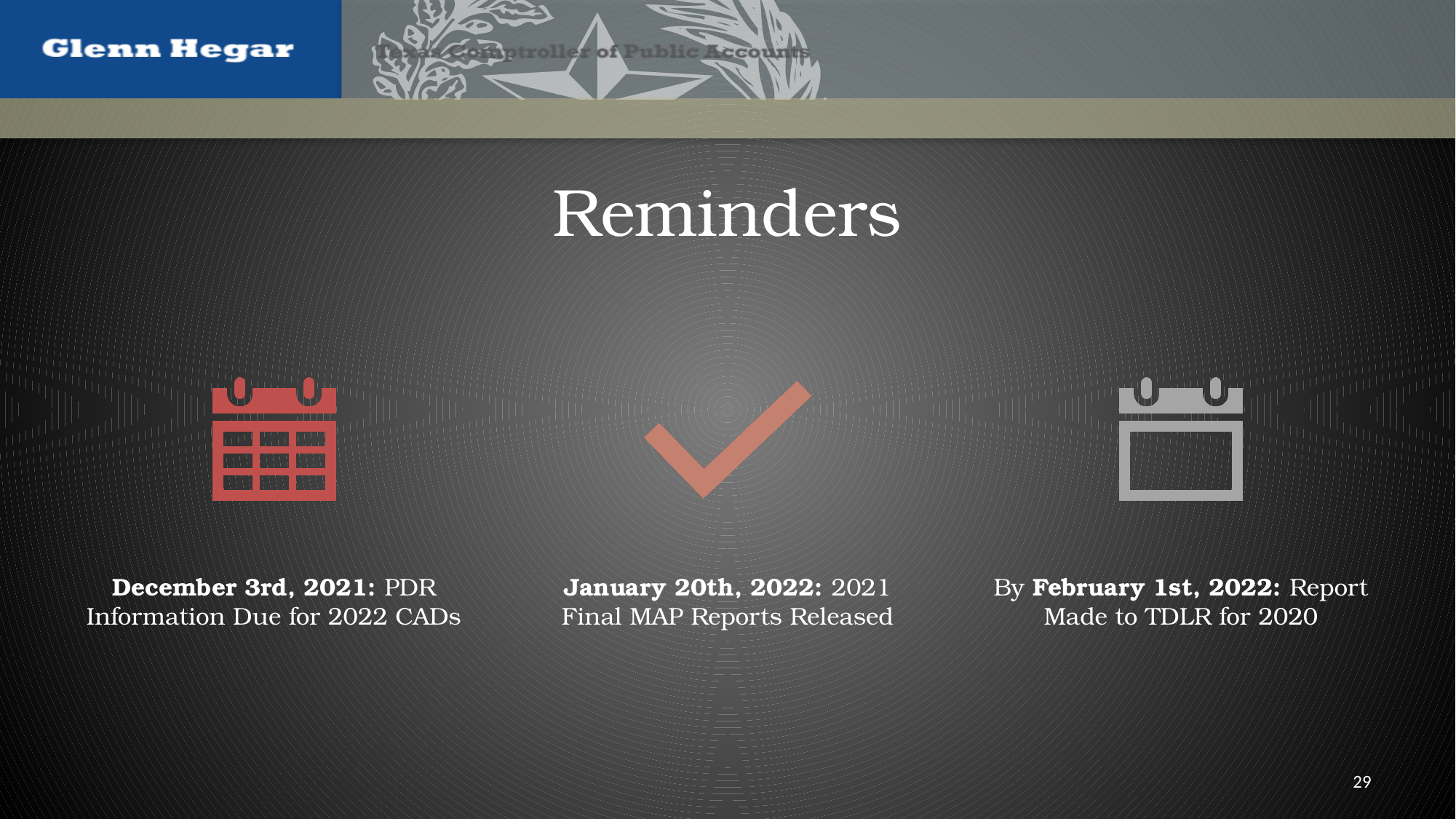

# Reminders
December 3rd, 2021: PDR Information Due for 2022 CADs
January 20th, 2022: 2021 Final MAP Reports Released
By February 1st, 2022: Report Made to TDLR for 2020
29